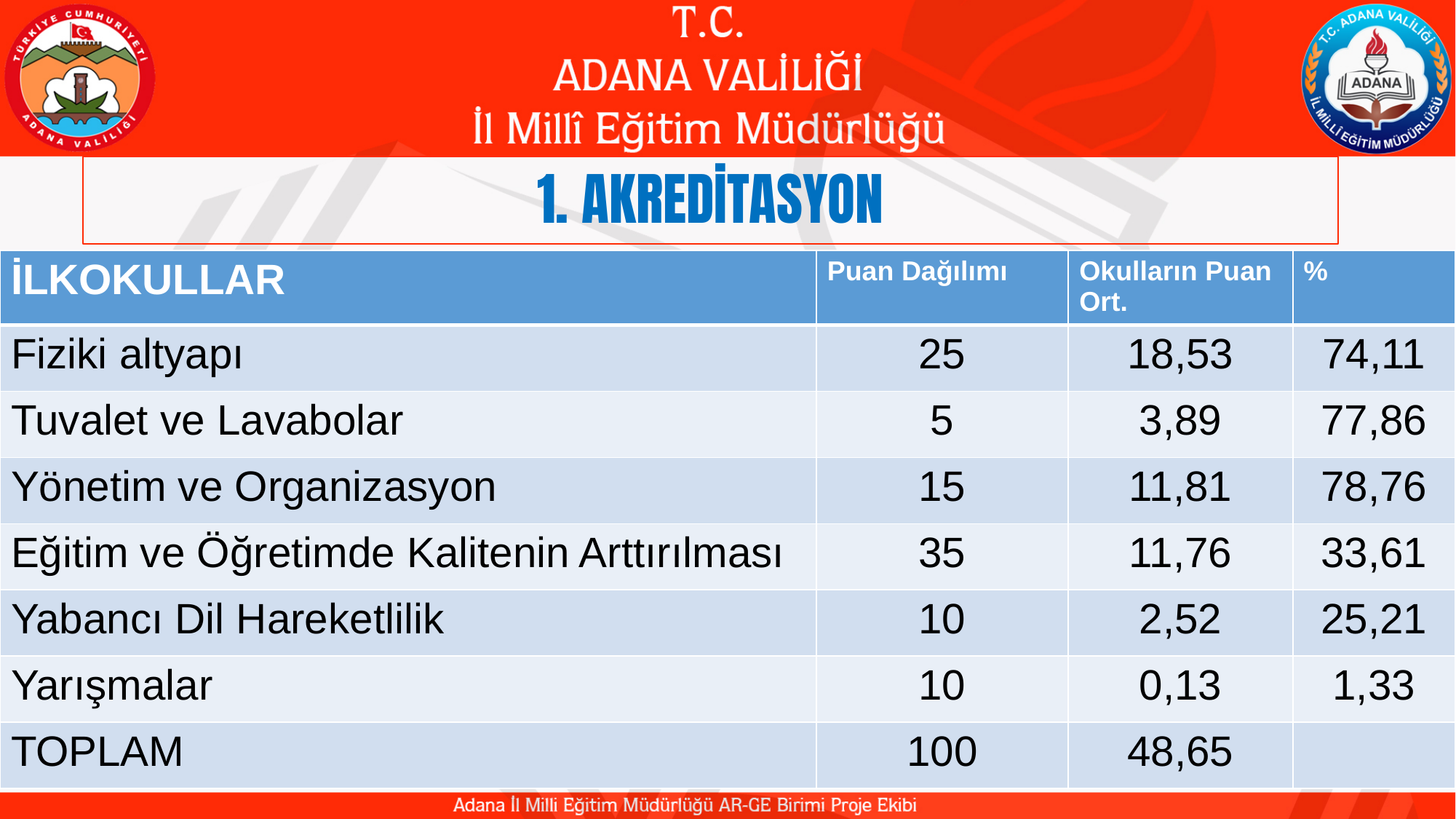

1. AKREDİTASYON
| İLKOKULLAR | Puan Dağılımı | Okulların Puan Ort. | % |
| --- | --- | --- | --- |
| Fiziki altyapı | 25 | 18,53 | 74,11 |
| Tuvalet ve Lavabolar | 5 | 3,89 | 77,86 |
| Yönetim ve Organizasyon | 15 | 11,81 | 78,76 |
| Eğitim ve Öğretimde Kalitenin Arttırılması | 35 | 11,76 | 33,61 |
| Yabancı Dil Hareketlilik | 10 | 2,52 | 25,21 |
| Yarışmalar | 10 | 0,13 | 1,33 |
| TOPLAM | 100 | 48,65 |  |
76